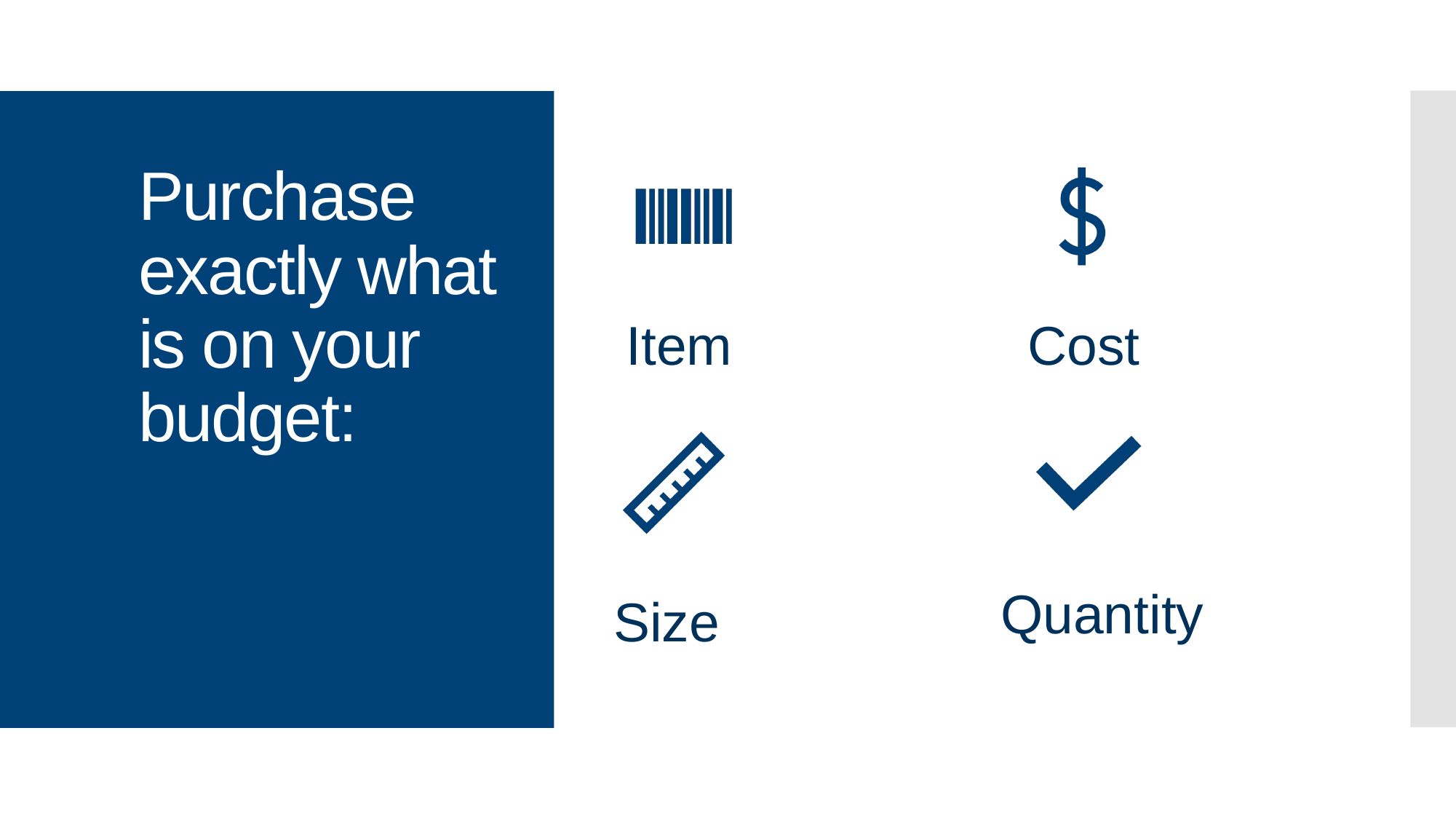

Item
Cost
Quantity
Size
# Purchase exactly what is on your budget: